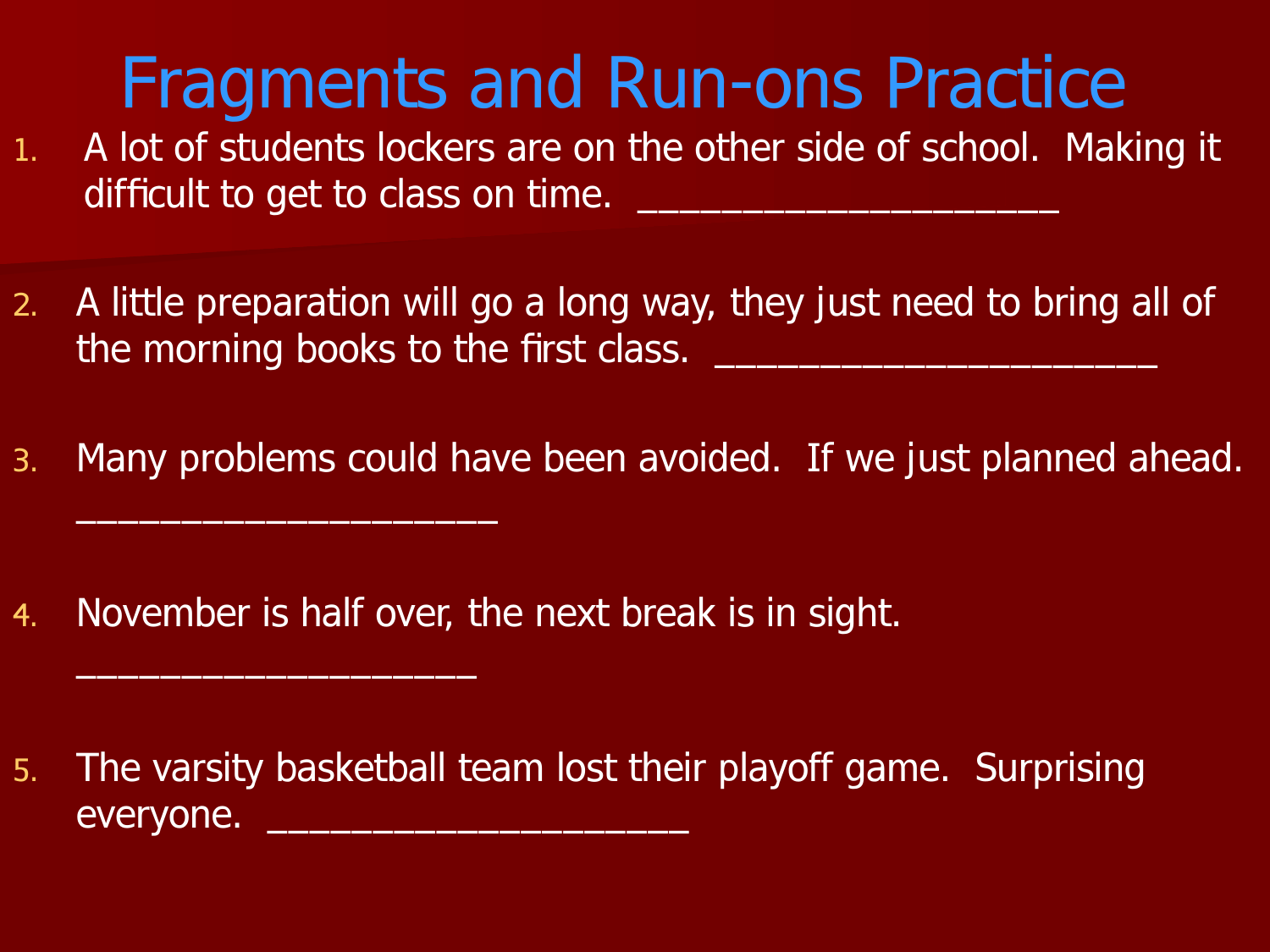

# Fragments and Run-ons Practice
A lot of students lockers are on the other side of school.  Making it difficult to get to class on time.  ____________________

A little preparation will go a long way, they just need to bring all of the morning books to the first class.  _____________________

Many problems could have been avoided.  If we just planned ahead.  ____________________

November is half over, the next break is in sight.  ___________________

The varsity basketball team lost their playoff game.  Surprising everyone.  ____________________